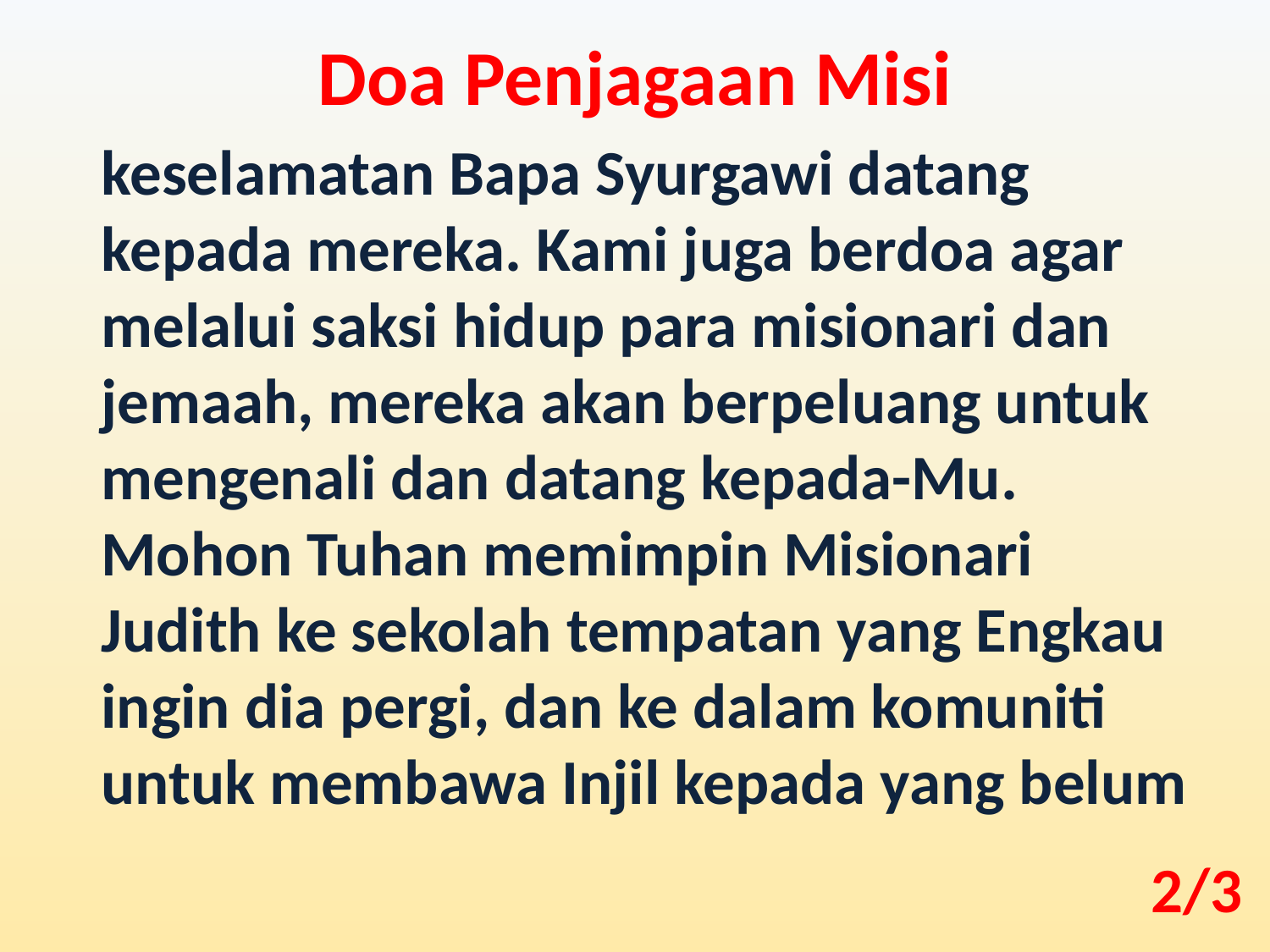

Doa Penjagaan Misi
keselamatan Bapa Syurgawi datang kepada mereka. Kami juga berdoa agar melalui saksi hidup para misionari dan jemaah, mereka akan berpeluang untuk mengenali dan datang kepada-Mu. Mohon Tuhan memimpin Misionari Judith ke sekolah tempatan yang Engkau ingin dia pergi, dan ke dalam komuniti untuk membawa Injil kepada yang belum
2/3